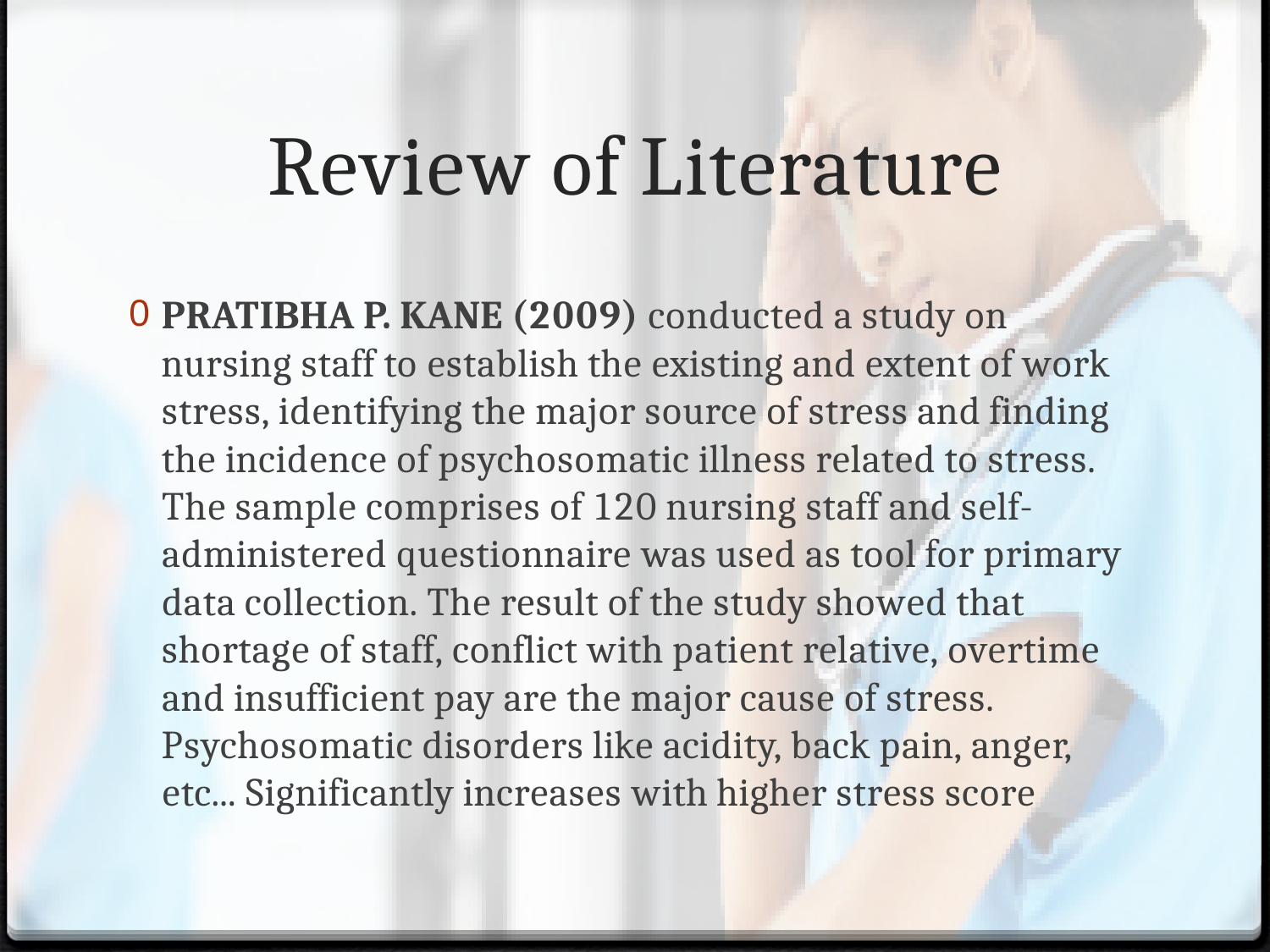

# Review of Literature
PRATIBHA P. KANE (2009) conducted a study on nursing staff to establish the existing and extent of work stress, identifying the major source of stress and finding the incidence of psychosomatic illness related to stress. The sample comprises of 120 nursing staff and self-administered questionnaire was used as tool for primary data collection. The result of the study showed that shortage of staff, conflict with patient relative, overtime and insufficient pay are the major cause of stress. Psychosomatic disorders like acidity, back pain, anger, etc... Significantly increases with higher stress score